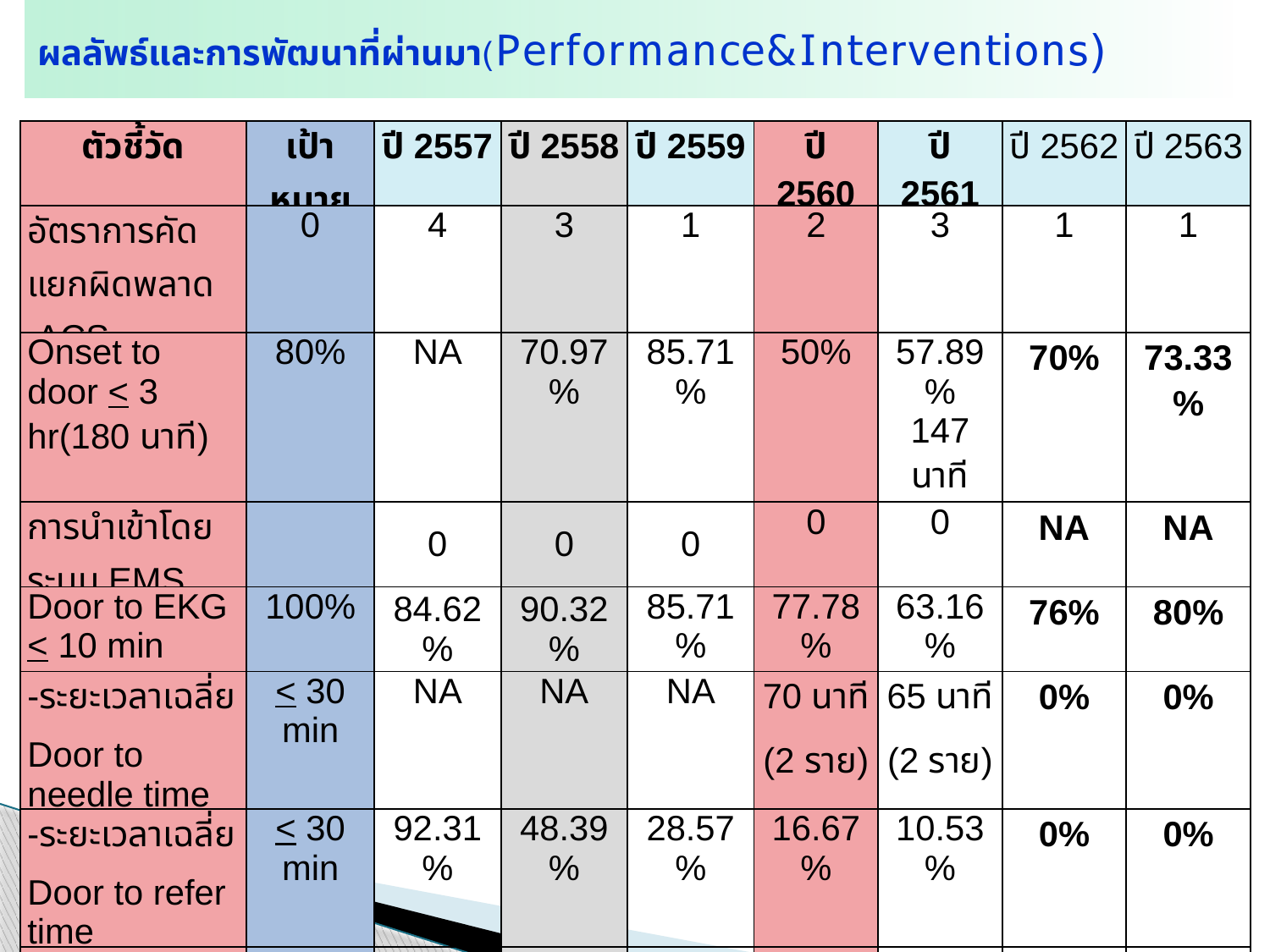

ผลลัพธ์และการพัฒนาที่ผ่านมา(Performance&Interventions)

| ตัวชี้วัด | เป้าหมาย | ปี 2557 | ปี 2558 | ปี 2559 | ปี 2560 | ปี 2561 | ปี 2562 | ปี 2563 |
| --- | --- | --- | --- | --- | --- | --- | --- | --- |
| อัตราการคัดแยกผิดพลาด ACS | 0 | 4 | 3 | 1 | 2 | 3 | 1 | 1 |
| Onset to door < 3 hr(180 นาที) | 80% | NA | 70.97% | 85.71% | 50% | 57.89 % 147 นาที | 70% | 73.33% |
| การนำเข้าโดยระบบ EMS |  | 0 | 0 | 0 | 0 | 0 | NA | NA |
| Door to EKG < 10 min | 100% | 84.62% | 90.32% | 85.71% | 77.78% | 63.16% | 76% | 80% |
| -ระยะเวลาเฉลี่ย Door to needle time | < 30 min | NA | NA | NA | 70 นาที (2 ราย) | 65 นาที (2 ราย) | 0% | 0% |
| -ระยะเวลาเฉลี่ย Door to refer time | < 30 min | 92.31% | 48.39% | 28.57% | 16.67% | 10.53% | 0% | 0% |
| Refer fast Track |  | 5 | 8 | 2 | 5 | 4 | 10 | 7 |
| อัตราการเสียชีวิต ขณะส่งต่อ | 0 | 0 | 3.23% 1ราย | 0 | 0 | 0 | 0 | 0 |
| อัตราการเสียชีวิต ในโรงพยาบาล | 0 |  | 0 | 0 | 0 | 5.26% 1ราย ER | 3.33% 1 ราย WARD | 6.66% 1ราย ER |